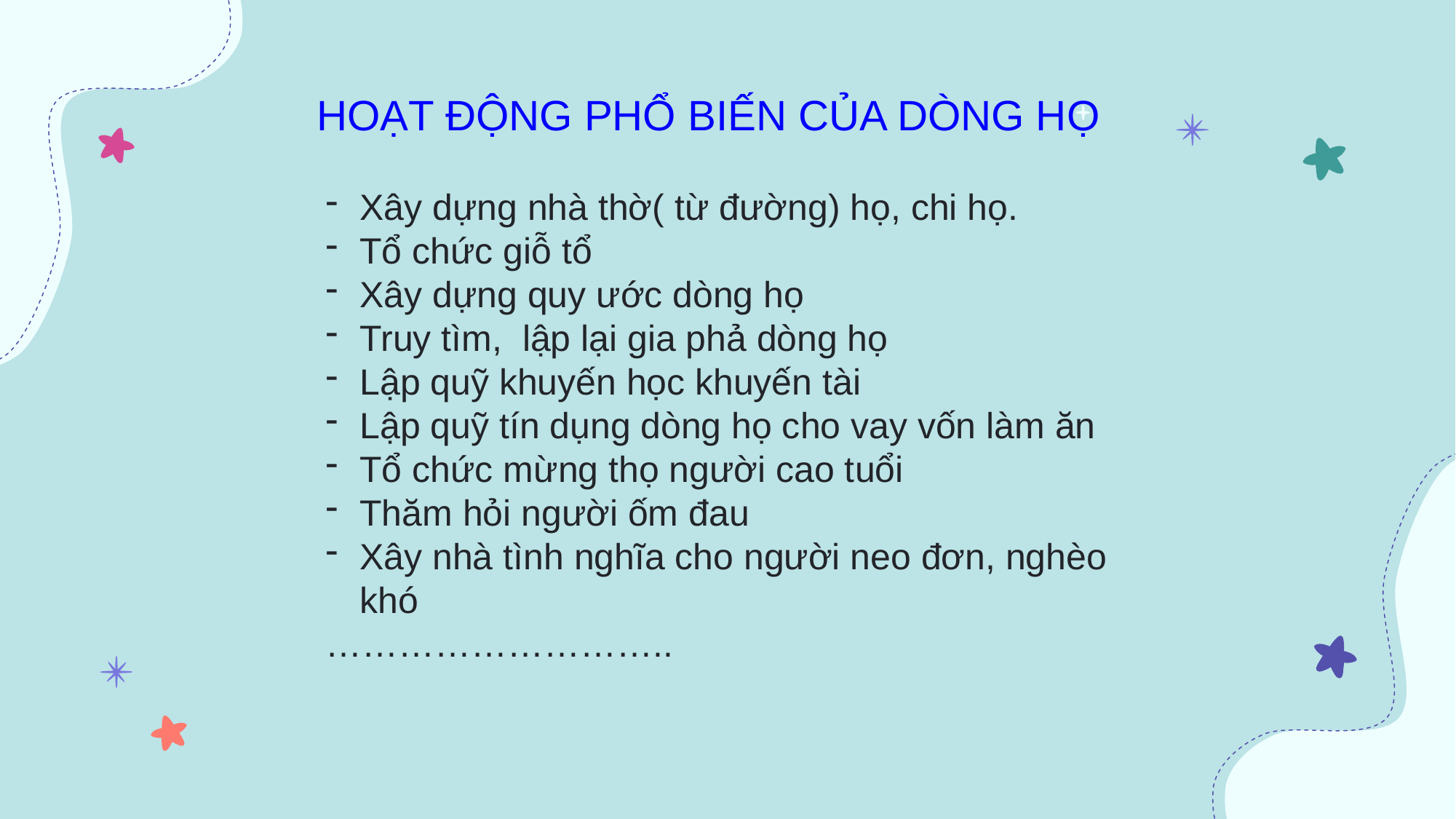

HOẠT ĐỘNG PHỔ BIẾN CỦA DÒNG HỌ

Xây dựng nhà thờ( từ đường) họ, chi họ.
Tổ chức giỗ tổ
Xây dựng quy ước dòng họ
Truy tìm,  lập lại gia phả dòng họ
Lập quỹ khuyến học khuyến tài
Lập quỹ tín dụng dòng họ cho vay vốn làm ăn
Tổ chức mừng thọ người cao tuổi
Thăm hỏi người ốm đau
Xây nhà tình nghĩa cho người neo đơn, nghèo khó
………………………..